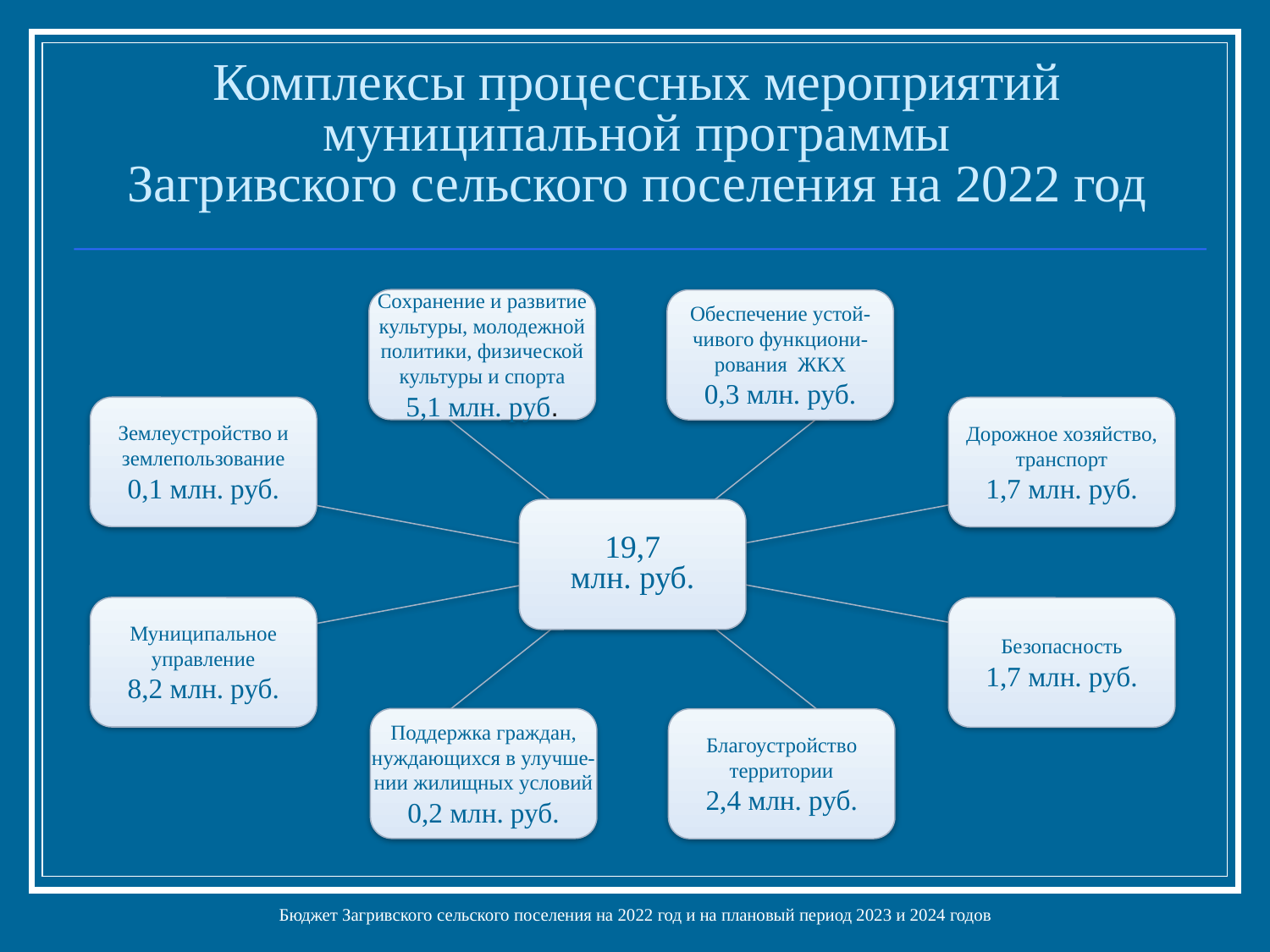

# Комплексы процессных мероприятий муниципальной программы Загривского сельского поселения на 2022 год
Сохранение и развитие культуры, молодежной политики, физической культуры и спорта
5,1 млн. руб.
Обеспечение устой-чивого функциони-рования  ЖКХ
0,3 млн. руб.
Землеустройство и землепользование
0,1 млн. руб.
Дорожное хозяйство,
транспорт
1,7 млн. руб.

19,7
млн. руб.

Муниципальное управление
8,2 млн. руб.
Безопасность
1,7 млн. руб.

Поддержка граждан,
нуждающихся в улучше-
нии жилищных условий
0,2 млн. руб.
Благоустройство
территории
2,4 млн. руб.
Бюджет Загривского сельского поселения на 2022 год и на плановый период 2023 и 2024 годов